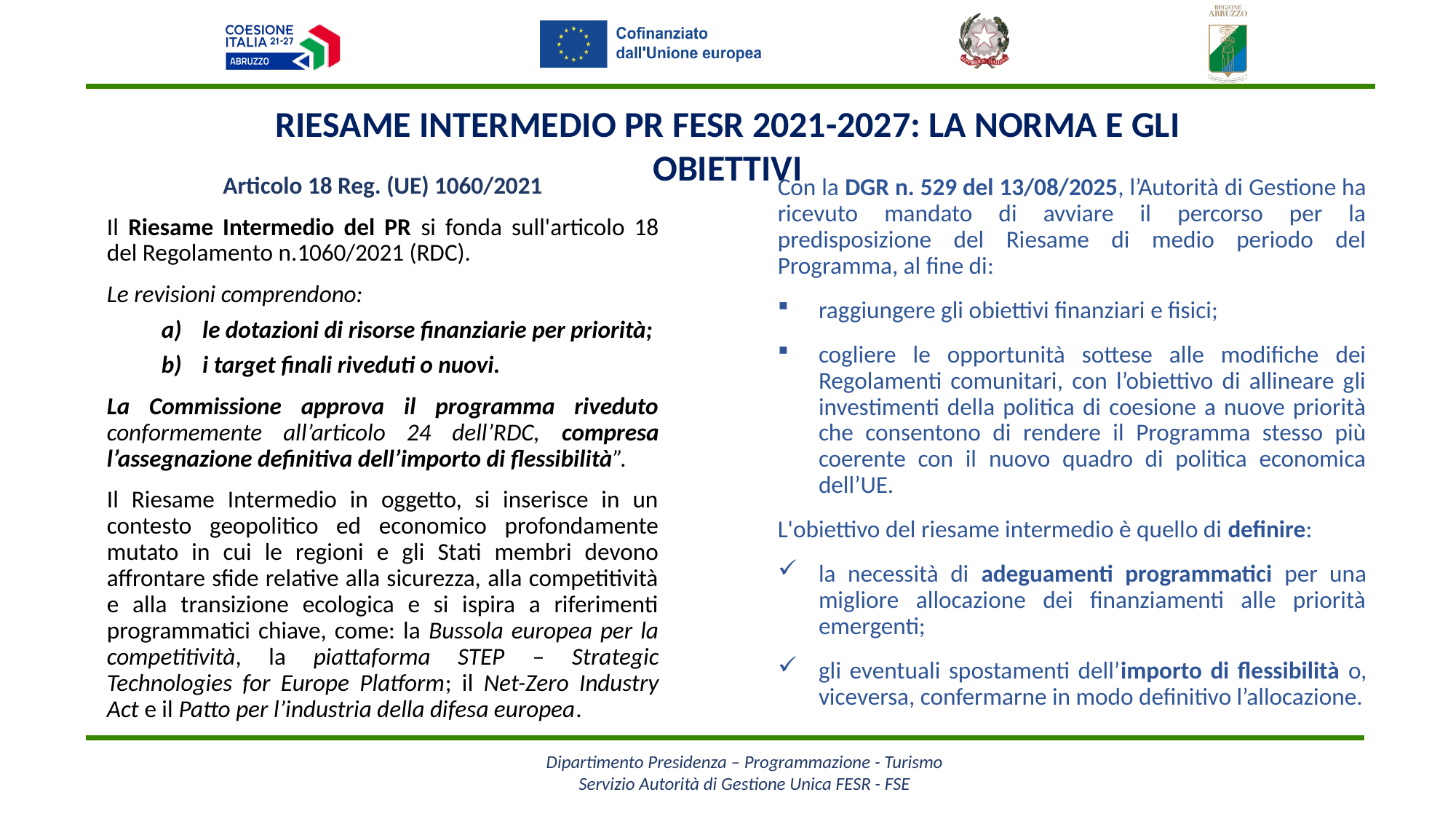

Riesame intermedio PR FESR 2021-2027: la norma e gli obiettivi
Articolo 18 Reg. (UE) 1060/2021
Il Riesame Intermedio del PR si fonda sull'articolo 18 del Regolamento n.1060/2021 (RDC).
Le revisioni comprendono:
le dotazioni di risorse finanziarie per priorità;
i target finali riveduti o nuovi.
La Commissione approva il programma riveduto conformemente all’articolo 24 dell’RDC, compresa l’assegnazione definitiva dell’importo di flessibilità”.
Il Riesame Intermedio in oggetto, si inserisce in un contesto geopolitico ed economico profondamente mutato in cui le regioni e gli Stati membri devono affrontare sfide relative alla sicurezza, alla competitività e alla transizione ecologica e si ispira a riferimenti programmatici chiave, come: la Bussola europea per la competitività, la piattaforma STEP – Strategic Technologies for Europe Platform; il Net-Zero Industry Act e il Patto per l’industria della difesa europea.

Con la DGR n. 529 del 13/08/2025, l’Autorità di Gestione ha ricevuto mandato di avviare il percorso per la predisposizione del Riesame di medio periodo del Programma, al fine di:
raggiungere gli obiettivi finanziari e fisici;
cogliere le opportunità sottese alle modifiche dei Regolamenti comunitari, con l’obiettivo di allineare gli investimenti della politica di coesione a nuove priorità che consentono di rendere il Programma stesso più coerente con il nuovo quadro di politica economica dell’UE.
L'obiettivo del riesame intermedio è quello di definire:
la necessità di adeguamenti programmatici per una migliore allocazione dei finanziamenti alle priorità emergenti;
gli eventuali spostamenti dell’importo di flessibilità o, viceversa, confermarne in modo definitivo l’allocazione.